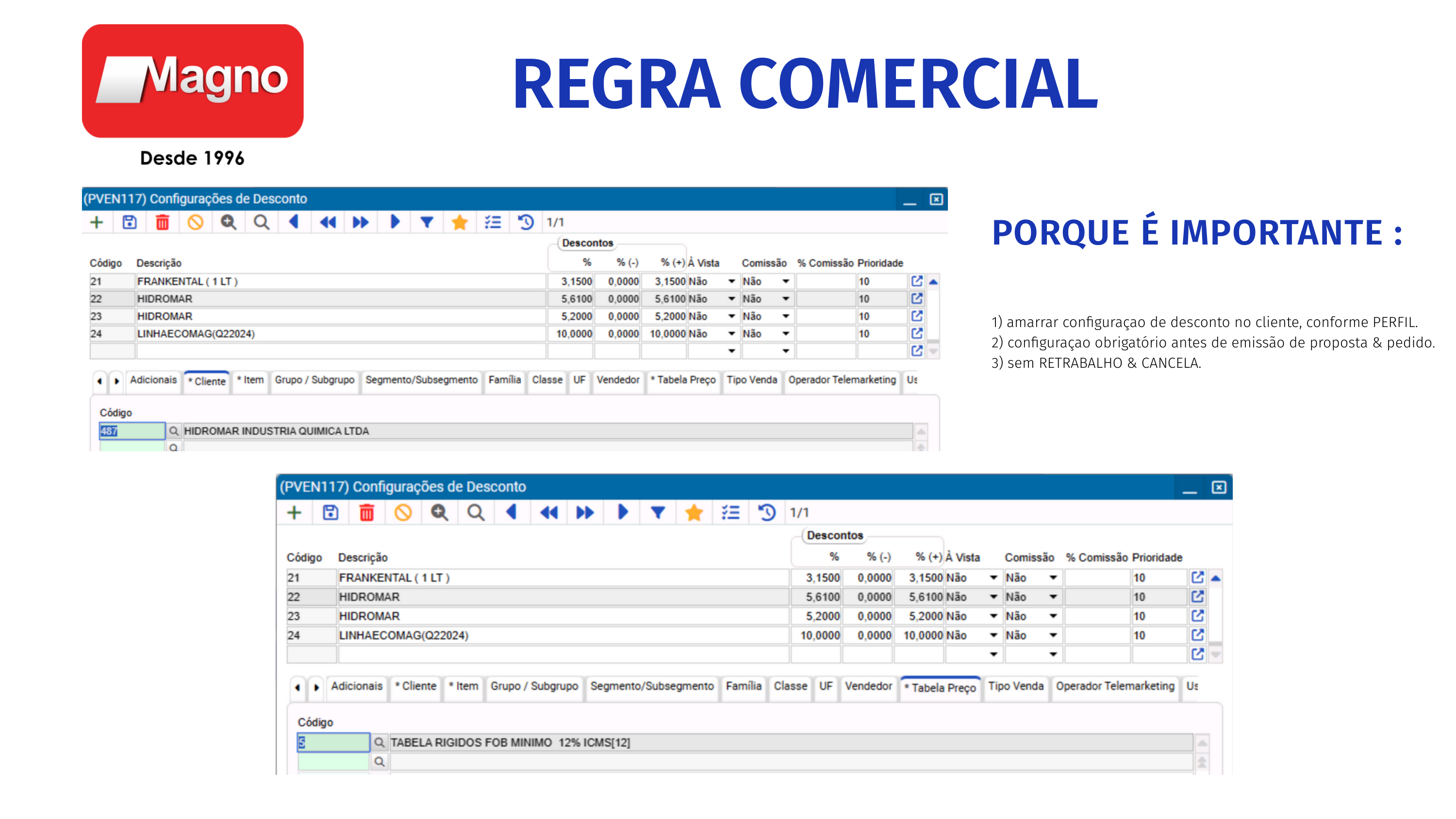

REGRA COMERCIAL

PORQUE É IMPORTANTE :

1) amarrar configuraçao de desconto no cliente, conforme PERFIL.
2) configuraçao obrigatório antes de emissão de proposta & pedido.
3) sem RETRABALHO & CANCELA.